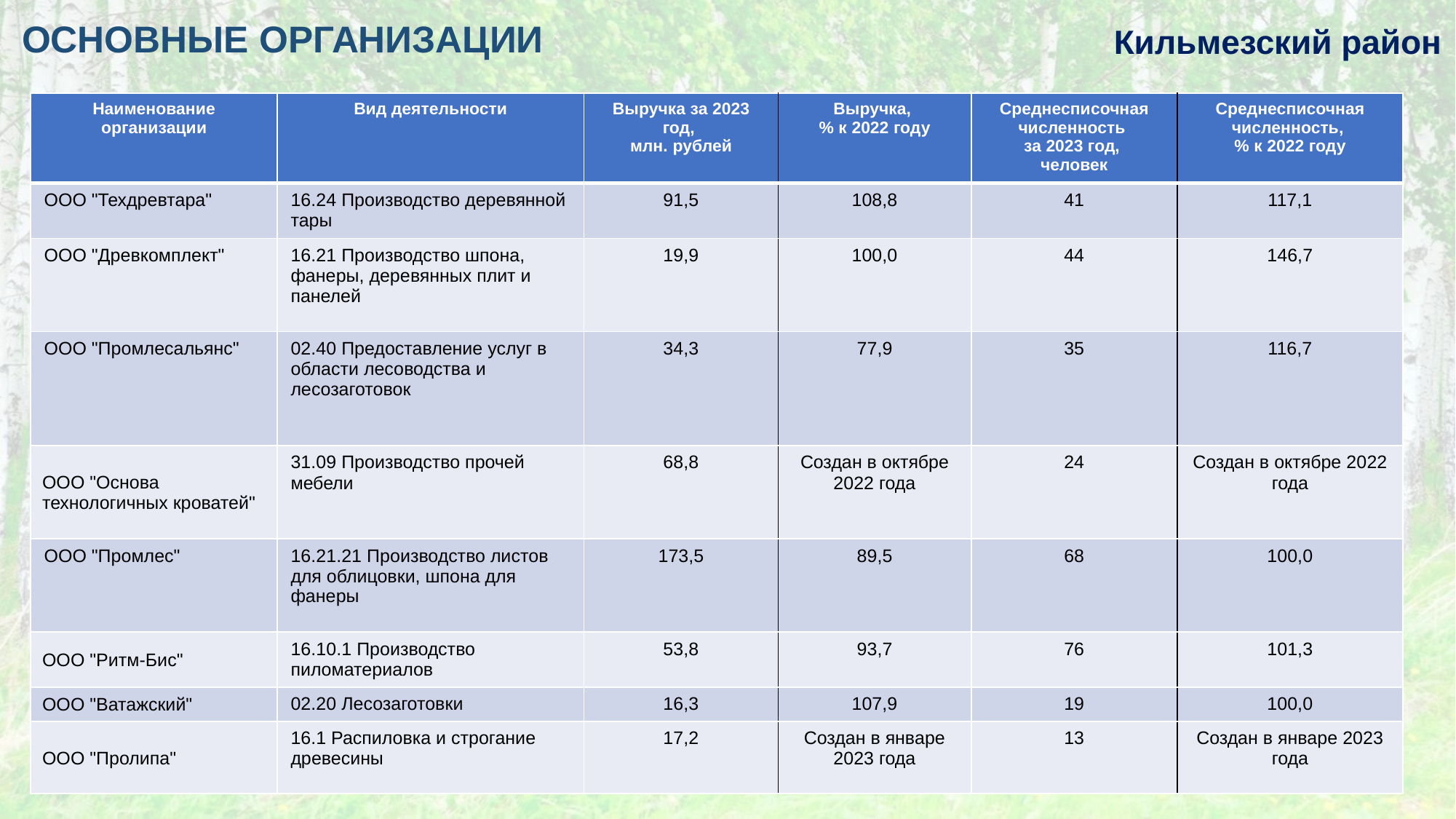

# ОСНОВНЫЕ ОРГАНИЗАЦИИ
Кильмезский район
| Наименование организации | Вид деятельности | Выручка за 2023 год, млн. рублей | Выручка, % к 2022 году | Среднесписочная численность за 2023 год, человек | Среднесписочная численность, % к 2022 году |
| --- | --- | --- | --- | --- | --- |
| ООО "Техдревтара" | 16.24 Производство деревянной тары | 91,5 | 108,8 | 41 | 117,1 |
| ООО "Древкомплект" | 16.21 Производство шпона, фанеры, деревянных плит и панелей | 19,9 | 100,0 | 44 | 146,7 |
| ООО "Промлесальянс" | 02.40 Предоставление услуг в области лесоводства и лесозаготовок | 34,3 | 77,9 | 35 | 116,7 |
| ООО "Основа технологичных кроватей" | 31.09 Производство прочей мебели | 68,8 | Создан в октябре 2022 года | 24 | Создан в октябре 2022 года |
| ООО "Промлес" | 16.21.21 Производство листов для облицовки, шпона для фанеры | 173,5 | 89,5 | 68 | 100,0 |
| ООО "Ритм-Бис" | 16.10.1 Производство пиломатериалов | 53,8 | 93,7 | 76 | 101,3 |
| ООО "Ватажский" | 02.20 Лесозаготовки | 16,3 | 107,9 | 19 | 100,0 |
| ООО "Пролипа" | 16.1 Распиловка и строгание древесины | 17,2 | Создан в январе 2023 года | 13 | Создан в январе 2023 года |